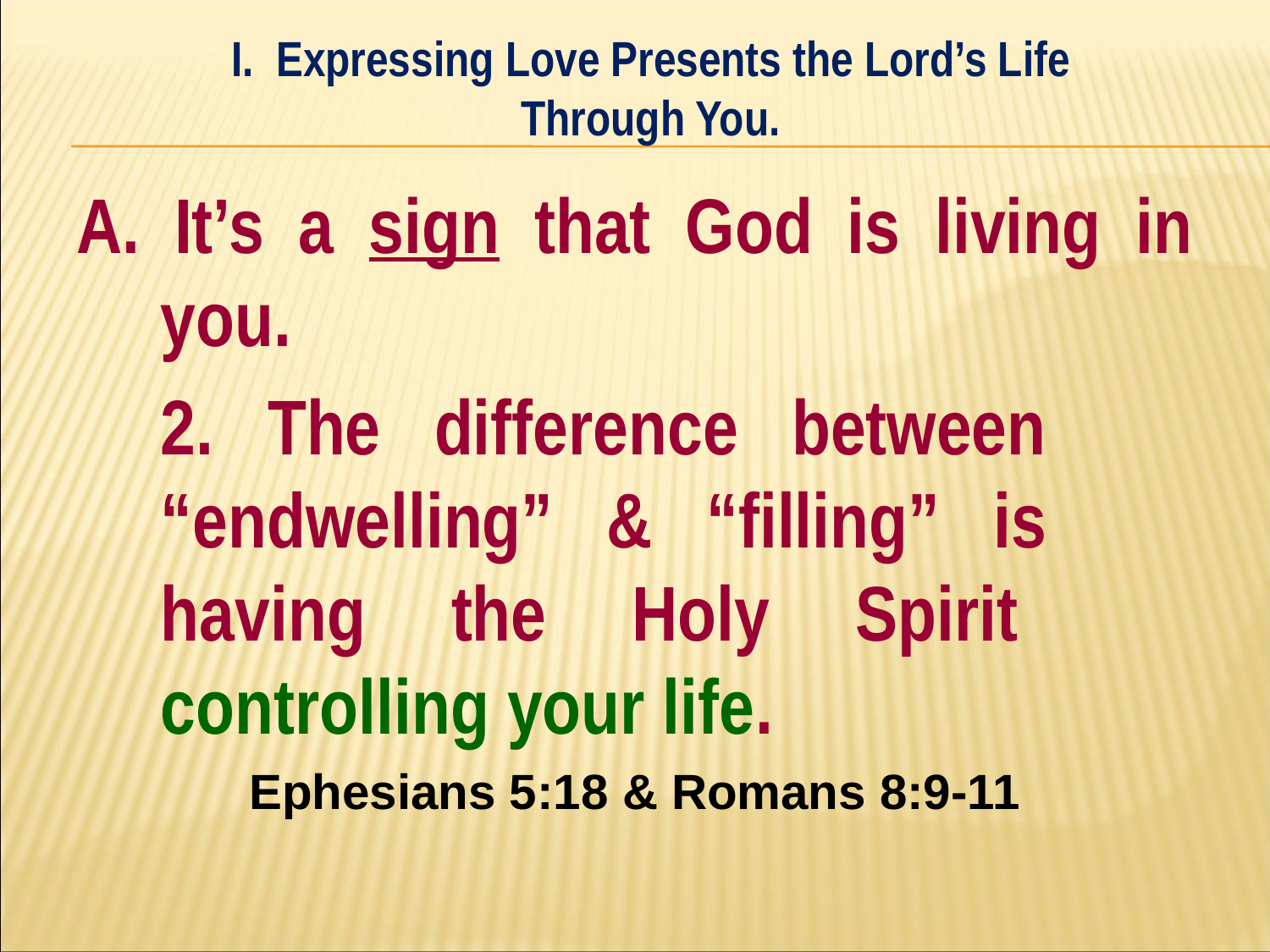

I.  Expressing Love Presents the Lord’s Life
Through You.
#
A. It’s a sign that God is living in you.
	2. The difference between 	“endwelling” & “filling” is 	having the Holy Spirit 	controlling your life.
Ephesians 5:18 & Romans 8:9-11